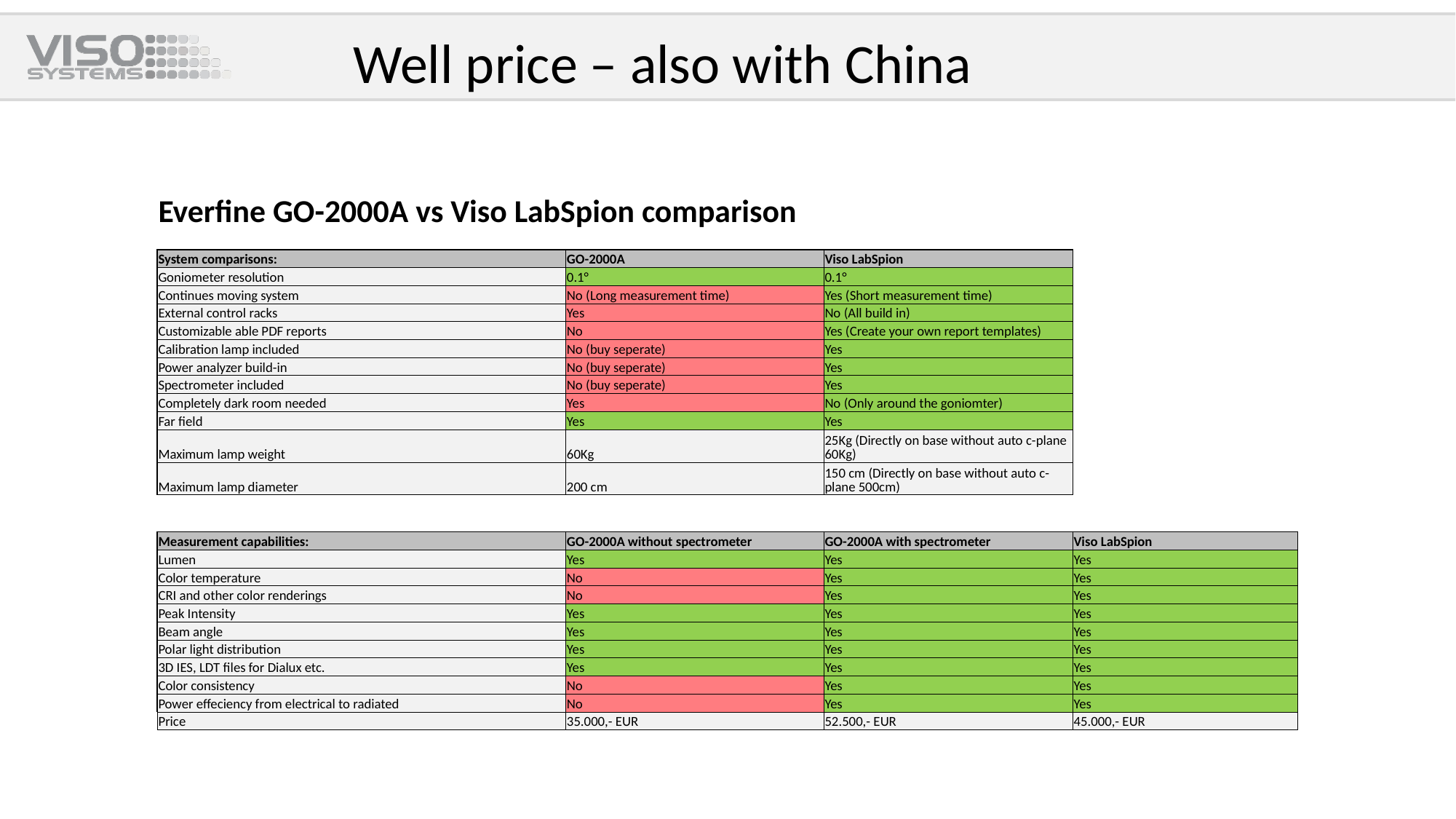

# Well price – also with China
| Everfine GO-2000A vs Viso LabSpion comparison |  |  |  |
| --- | --- | --- | --- |
|  |  |  |  |
| System comparisons: | GO-2000A | Viso LabSpion |  |
| Goniometer resolution | 0.1° | 0.1° |  |
| Continues moving system | No (Long measurement time) | Yes (Short measurement time) |  |
| External control racks | Yes | No (All build in) |  |
| Customizable able PDF reports | No | Yes (Create your own report templates) |  |
| Calibration lamp included | No (buy seperate) | Yes |  |
| Power analyzer build-in | No (buy seperate) | Yes |  |
| Spectrometer included | No (buy seperate) | Yes |  |
| Completely dark room needed | Yes | No (Only around the goniomter) |  |
| Far field | Yes | Yes |  |
| Maximum lamp weight | 60Kg | 25Kg (Directly on base without auto c-plane 60Kg) |  |
| Maximum lamp diameter | 200 cm | 150 cm (Directly on base without auto c-plane 500cm) |  |
|  |  |  |  |
|  |  |  |  |
| Measurement capabilities: | GO-2000A without spectrometer | GO-2000A with spectrometer | Viso LabSpion |
| Lumen | Yes | Yes | Yes |
| Color temperature | No | Yes | Yes |
| CRI and other color renderings | No | Yes | Yes |
| Peak Intensity | Yes | Yes | Yes |
| Beam angle | Yes | Yes | Yes |
| Polar light distribution | Yes | Yes | Yes |
| 3D IES, LDT files for Dialux etc. | Yes | Yes | Yes |
| Color consistency | No | Yes | Yes |
| Power effeciency from electrical to radiated | No | Yes | Yes |
| Price | 35.000,- EUR | 52.500,- EUR | 45.000,- EUR |